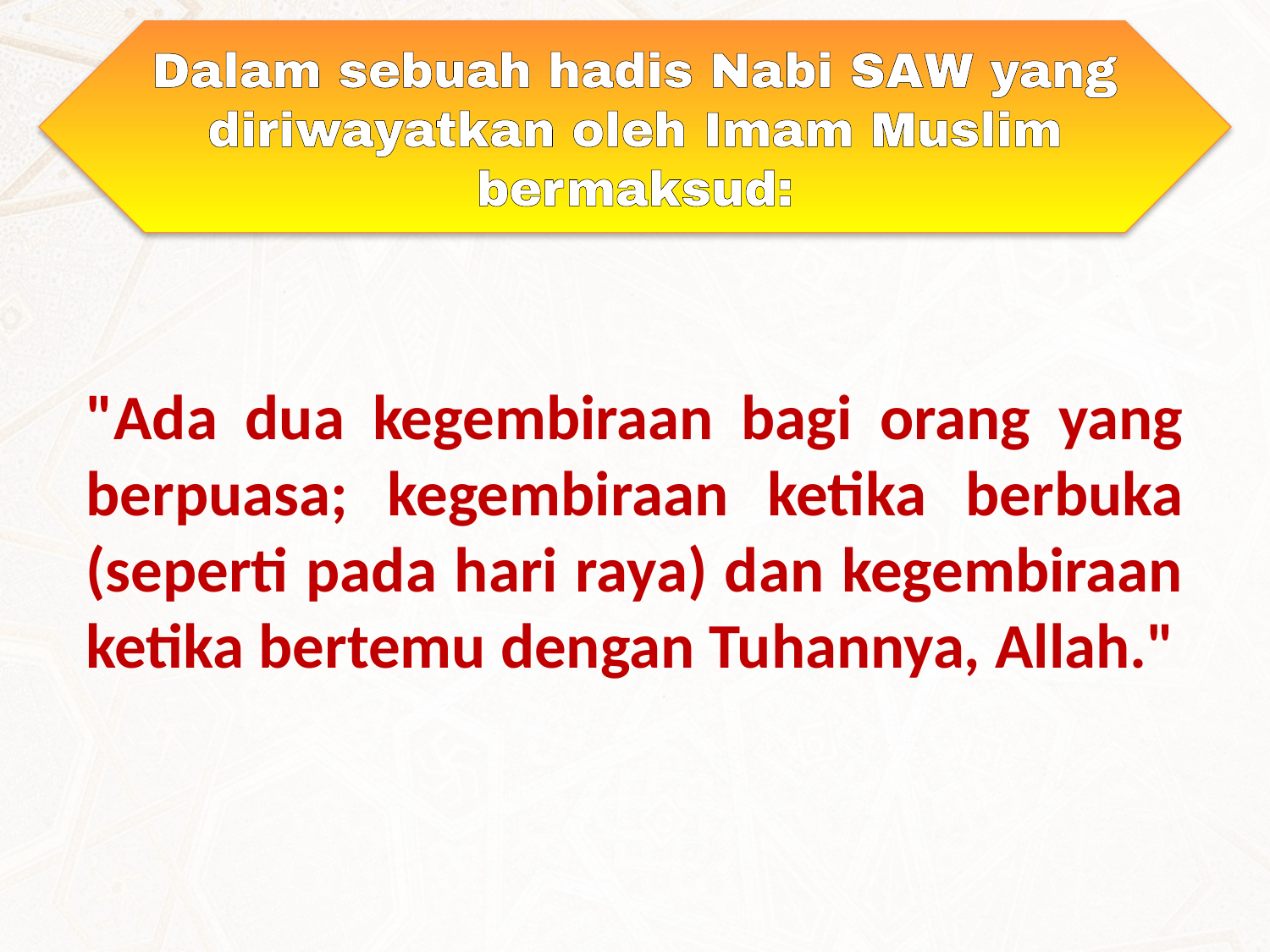

Dalam sebuah hadis Nabi SAW yang diriwayatkan oleh Imam Muslim bermaksud:
"Ada dua kegembiraan bagi orang yang berpuasa; kegembiraan ketika berbuka (seperti pada hari raya) dan kegembiraan ketika bertemu dengan Tuhannya, Allah."